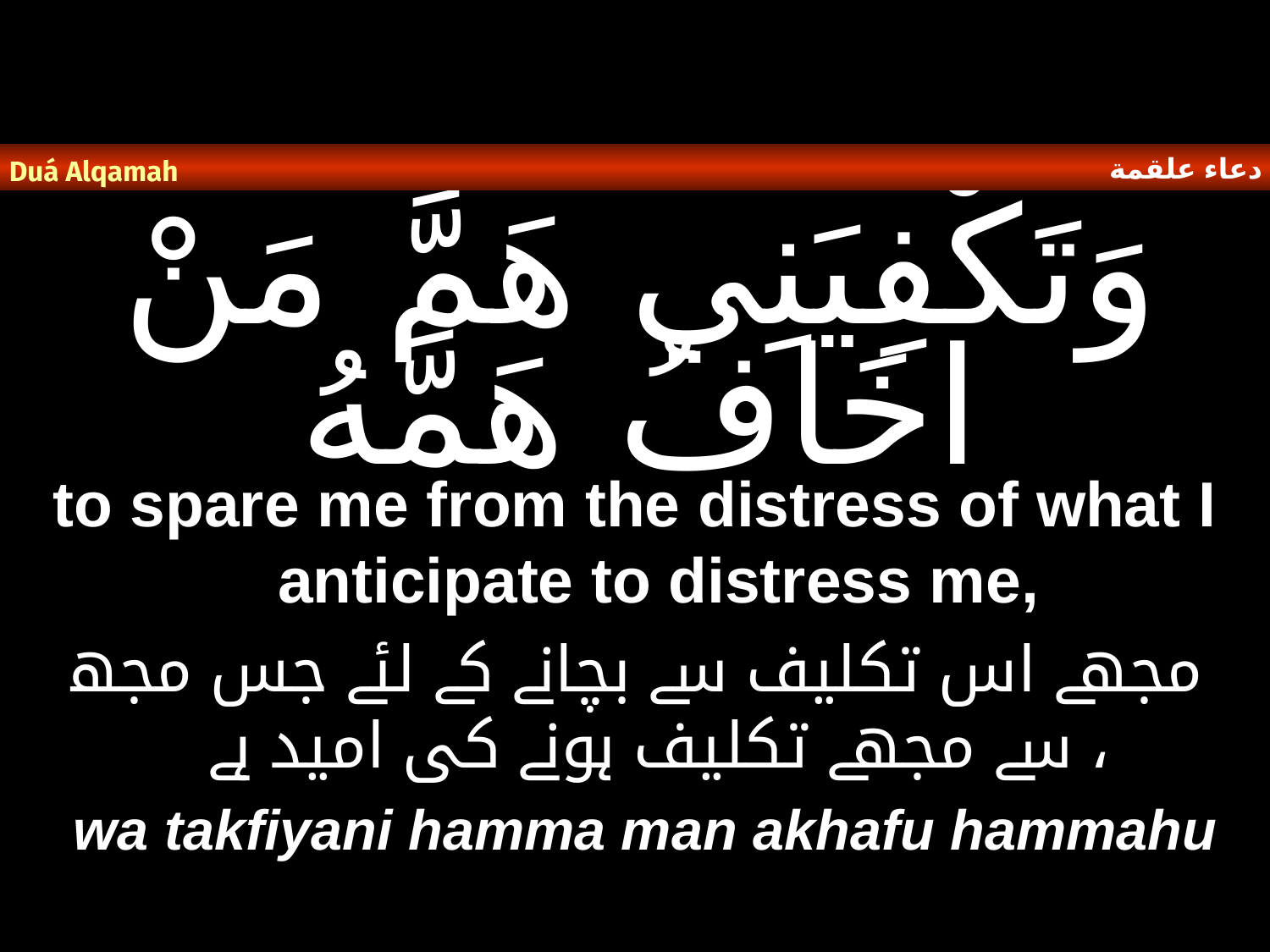

دعاء علقمة
Duá Alqamah
# وَتَكْفِيَنِي هَمَّ مَنْ اخَافُ هَمَّهُ
to spare me from the distress of what I anticipate to distress me,
مجھے اس تکلیف سے بچانے کے لئے جس مجھ سے مجھے تکلیف ہونے کی امید ہے ،

wa takfiyani hamma man akhafu hammahu